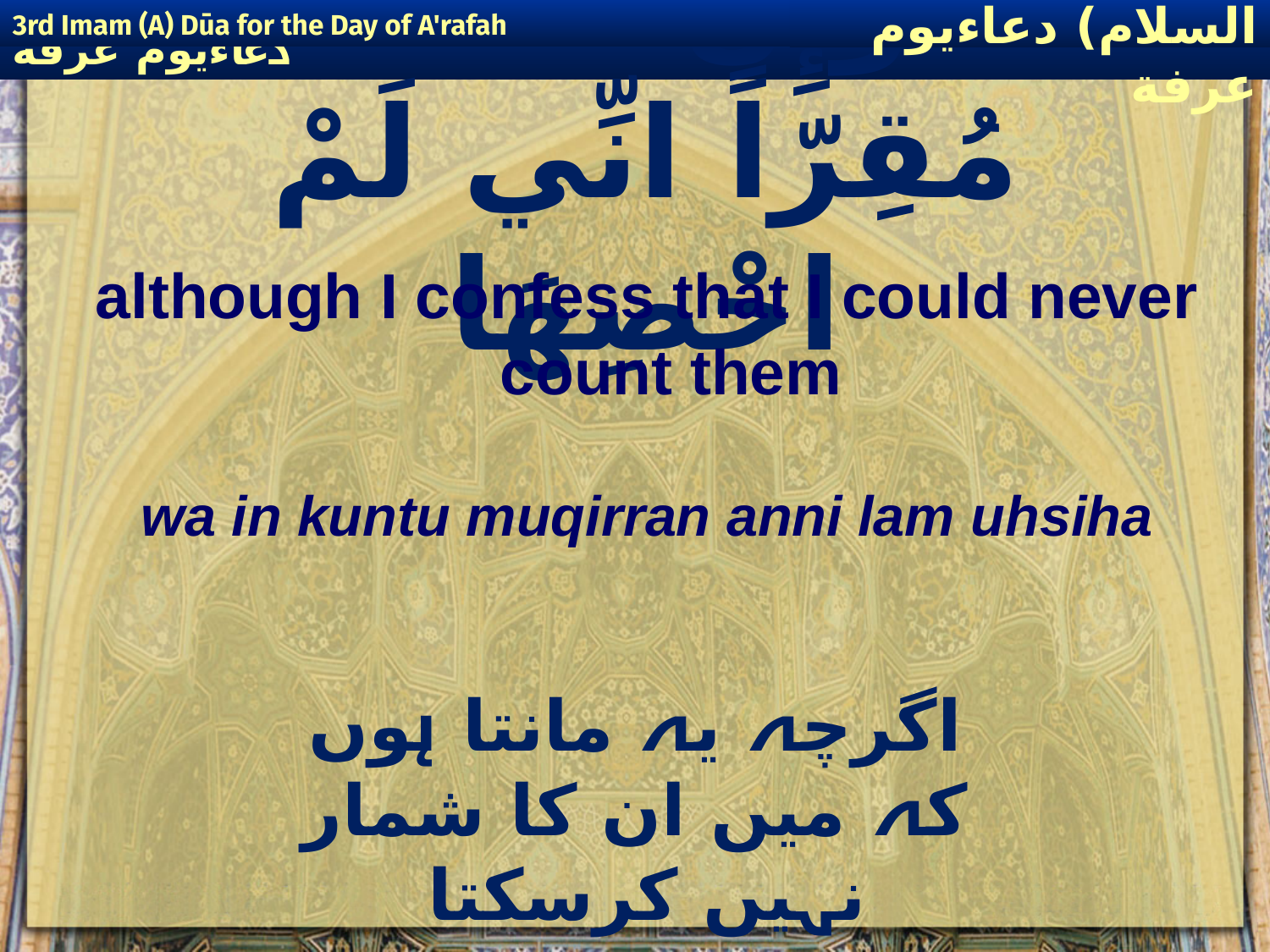

3rd Imam (A) Dūa for the Day of A'rafah
إمام حسين(عليه السلام) دعاءيوم عرفة
# وَإِنْ كُنْتُ مُقِرّاً انِّي لَمْ احْصِهَا
although I confess that I could never count them
wa in kuntu muqirran anni lam uhsiha
اگرچہ یہ مانتا ہوں کہ میں ان کا شمار نہیں کرسکتا